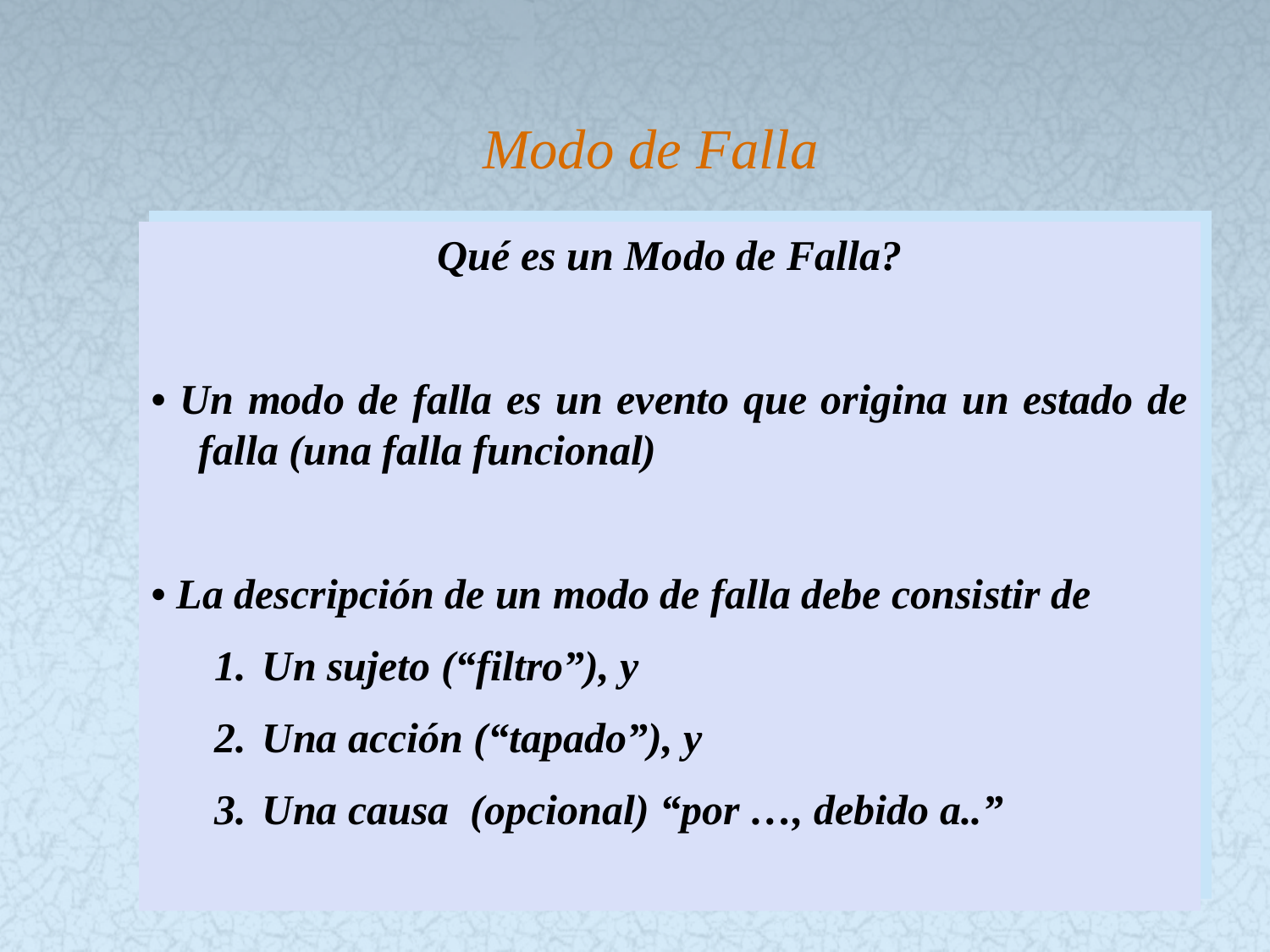

# Modo de Falla
Qué es un Modo de Falla?

• Un modo de falla es un evento que origina un estado de falla (una falla funcional)

• La descripción de un modo de falla debe consistir de
Un sujeto (“filtro”), y
Una acción (“tapado”), y
Una causa  (opcional) “por …, debido a..”

53